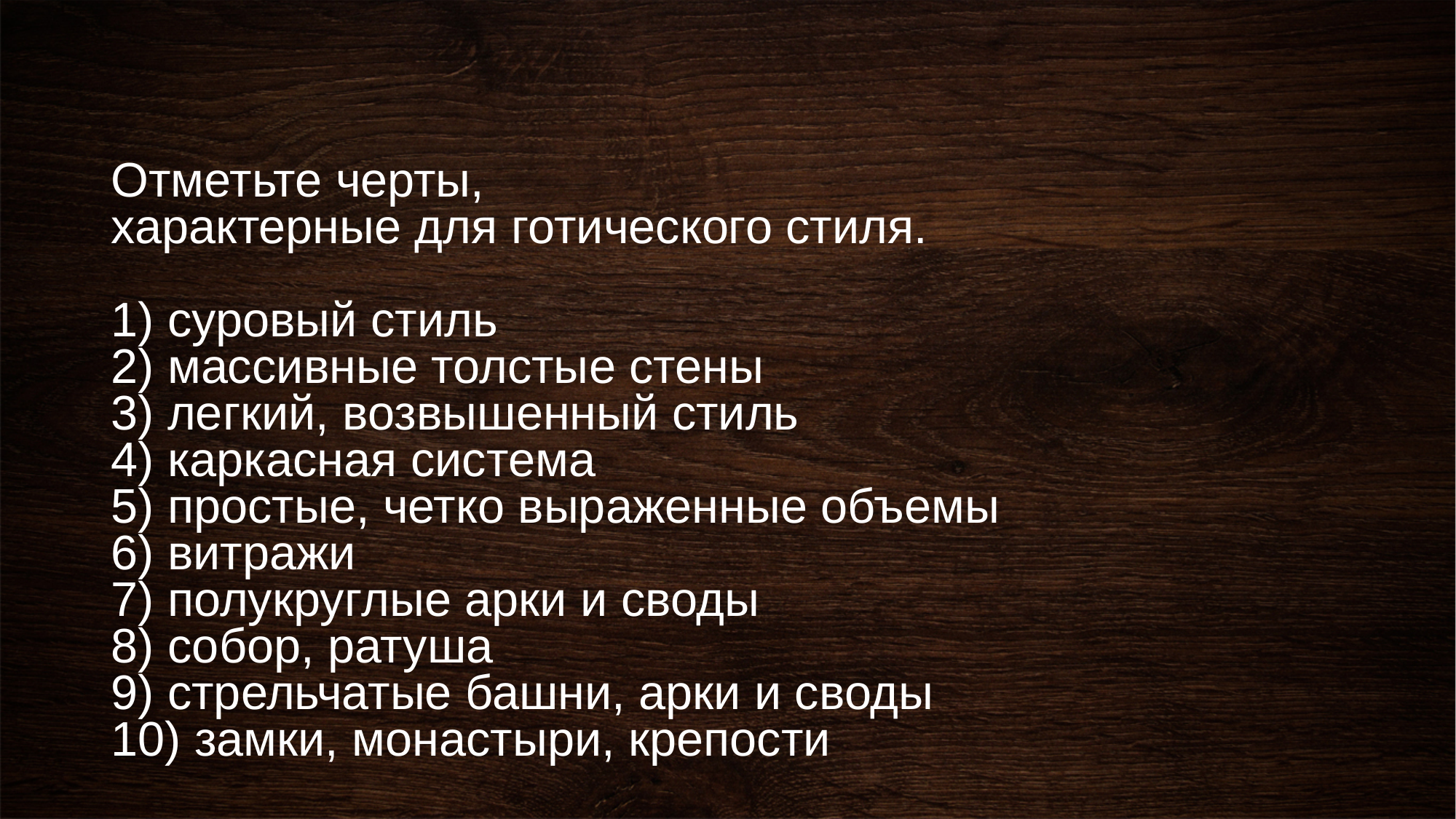

# Отметьте черты, характерные для готического стиля. 1) суровый стиль 2) массивные толстые стены 3) легкий, возвышенный стиль 4) каркасная система 5) простые, четко выраженные объемы 6) витражи 7) полукруглые арки и своды 8) собор, ратуша 9) стрельчатые башни, арки и своды 10) замки, монастыри, крепости